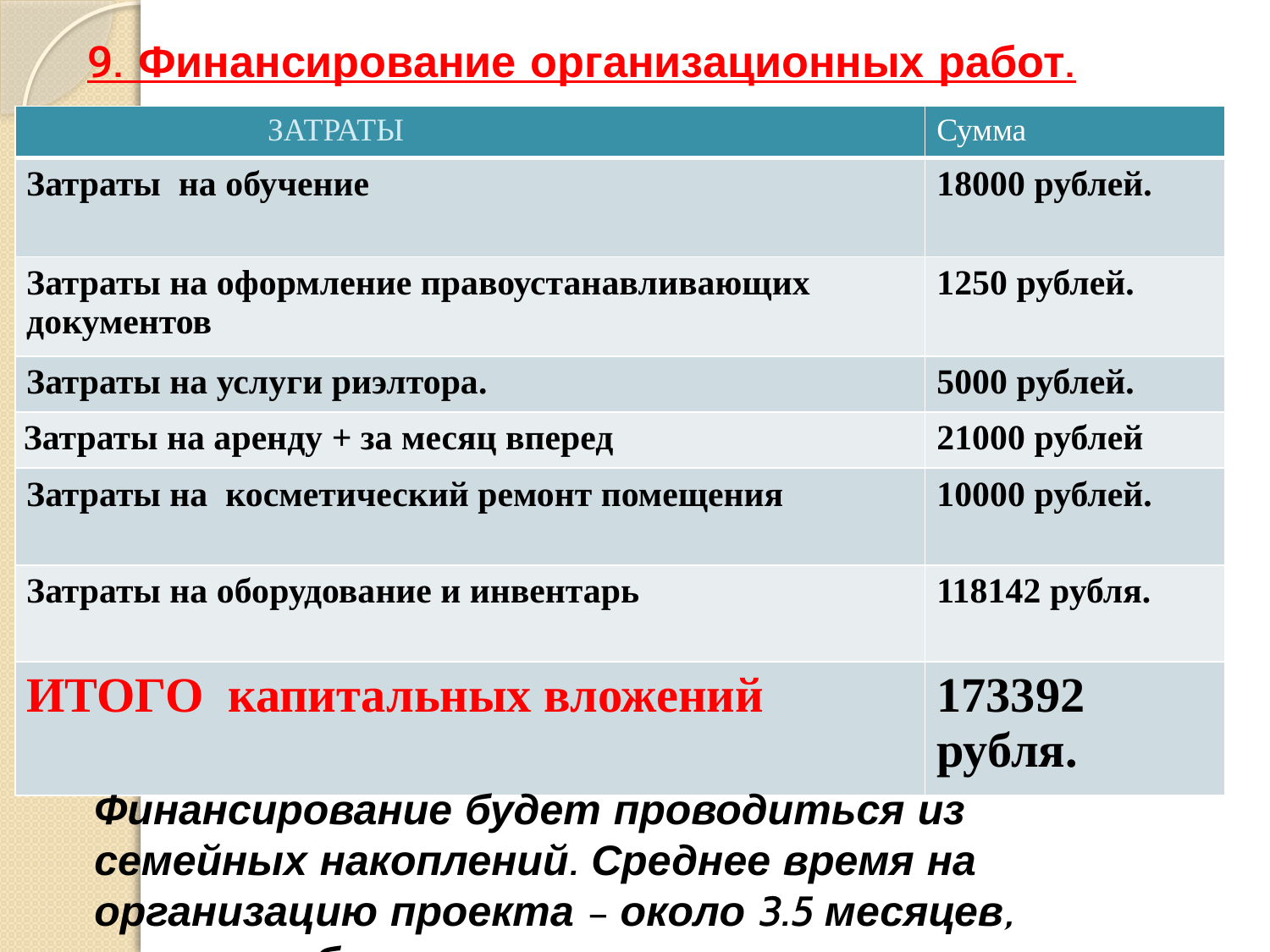

# 9. Финансирование организационных работ.
| ЗАТРАТЫ | Сумма |
| --- | --- |
| Затраты на обучение | 18000 рублей. |
| Затраты на оформление правоустанавливающих документов | 1250 рублей. |
| Затраты на услуги риэлтора. | 5000 рублей. |
| Затраты на аренду + за месяц вперед | 21000 рублей |
| Затраты на косметический ремонт помещения | 10000 рублей. |
| Затраты на оборудование и инвентарь | 118142 рубля. |
| ИТОГО капитальных вложений | 173392 рубля. |
Финансирование будет проводиться из семейных накоплений. Среднее время на организацию проекта – около 3.5 месяцев, включая обучение.